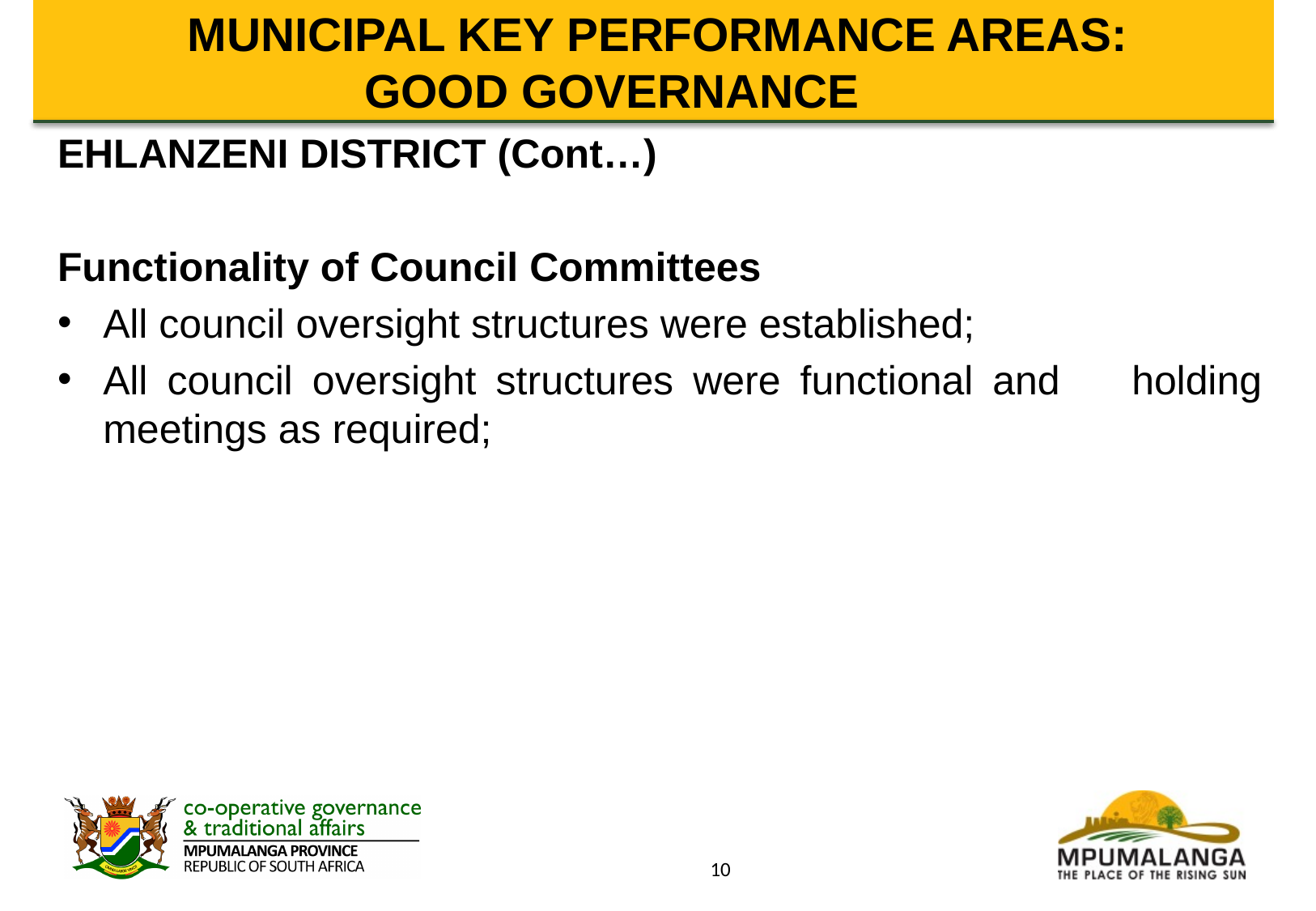

# MUNICIPAL KEY PERFORMANCE AREAS: GOOD GOVERNANCE
EHLANZENI DISTRICT (Cont…)

Functionality of Council Committees
All council oversight structures were established;
All council oversight structures were functional and 	holding meetings as required;

10